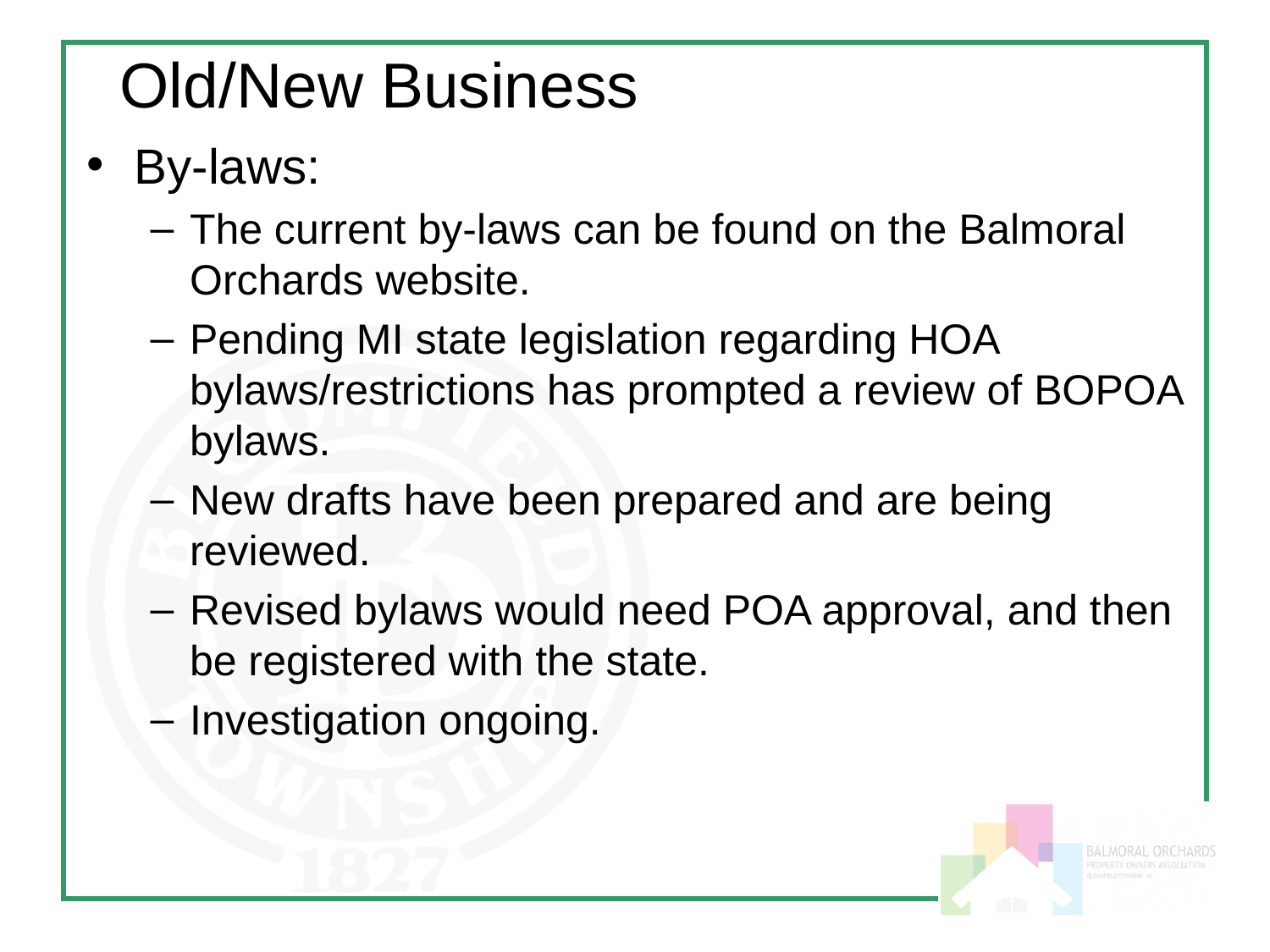

Old/New Business
By-laws:
The current by-laws can be found on the Balmoral Orchards website.
Pending MI state legislation regarding HOA bylaws/restrictions has prompted a review of BOPOA bylaws.
New drafts have been prepared and are being reviewed.
Revised bylaws would need POA approval, and then be registered with the state.
Investigation ongoing.